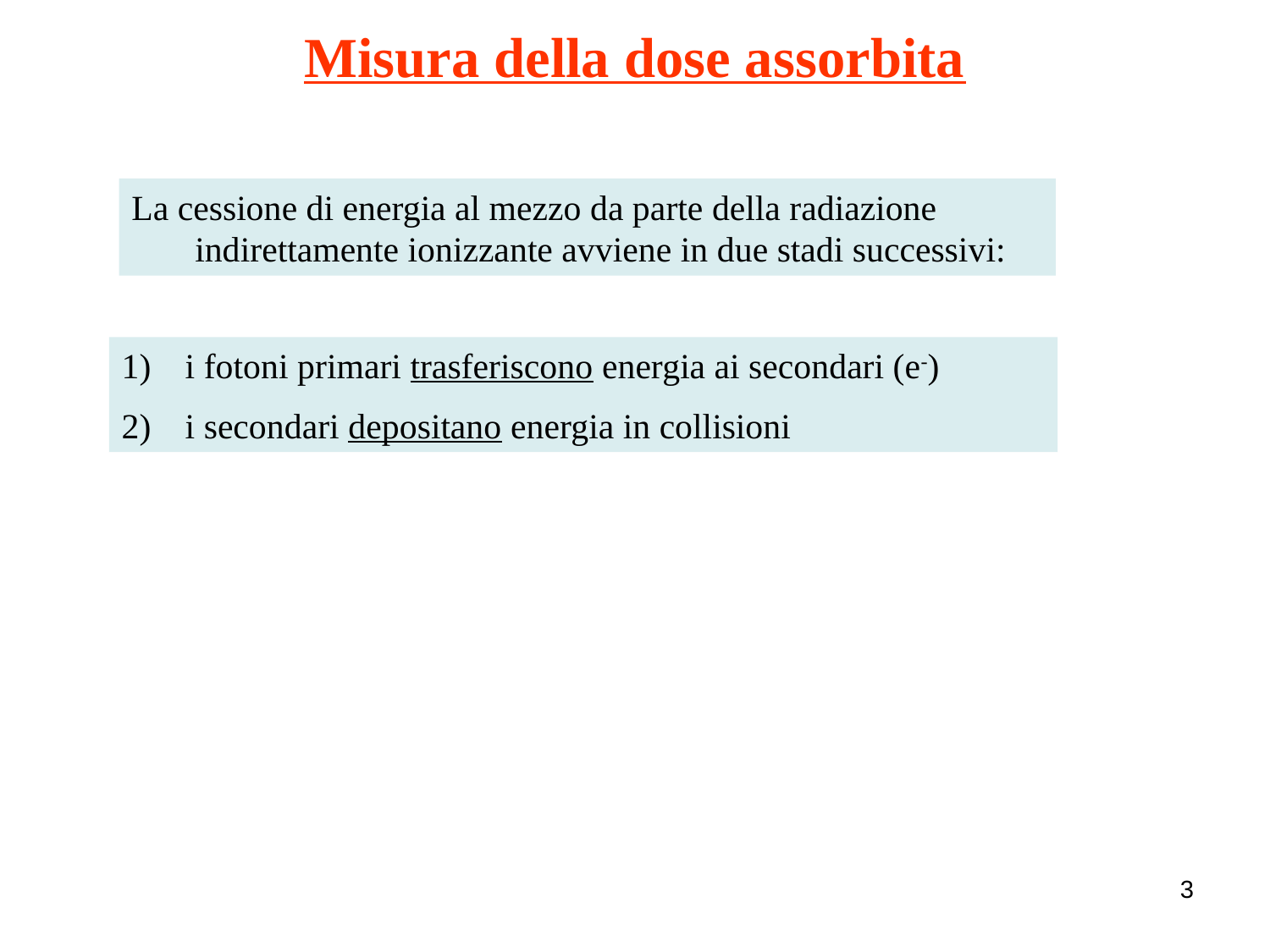

Misura della dose assorbita
La cessione di energia al mezzo da parte della radiazione indirettamente ionizzante avviene in due stadi successivi:
i fotoni primari trasferiscono energia ai secondari (e-)
i secondari depositano energia in collisioni
3